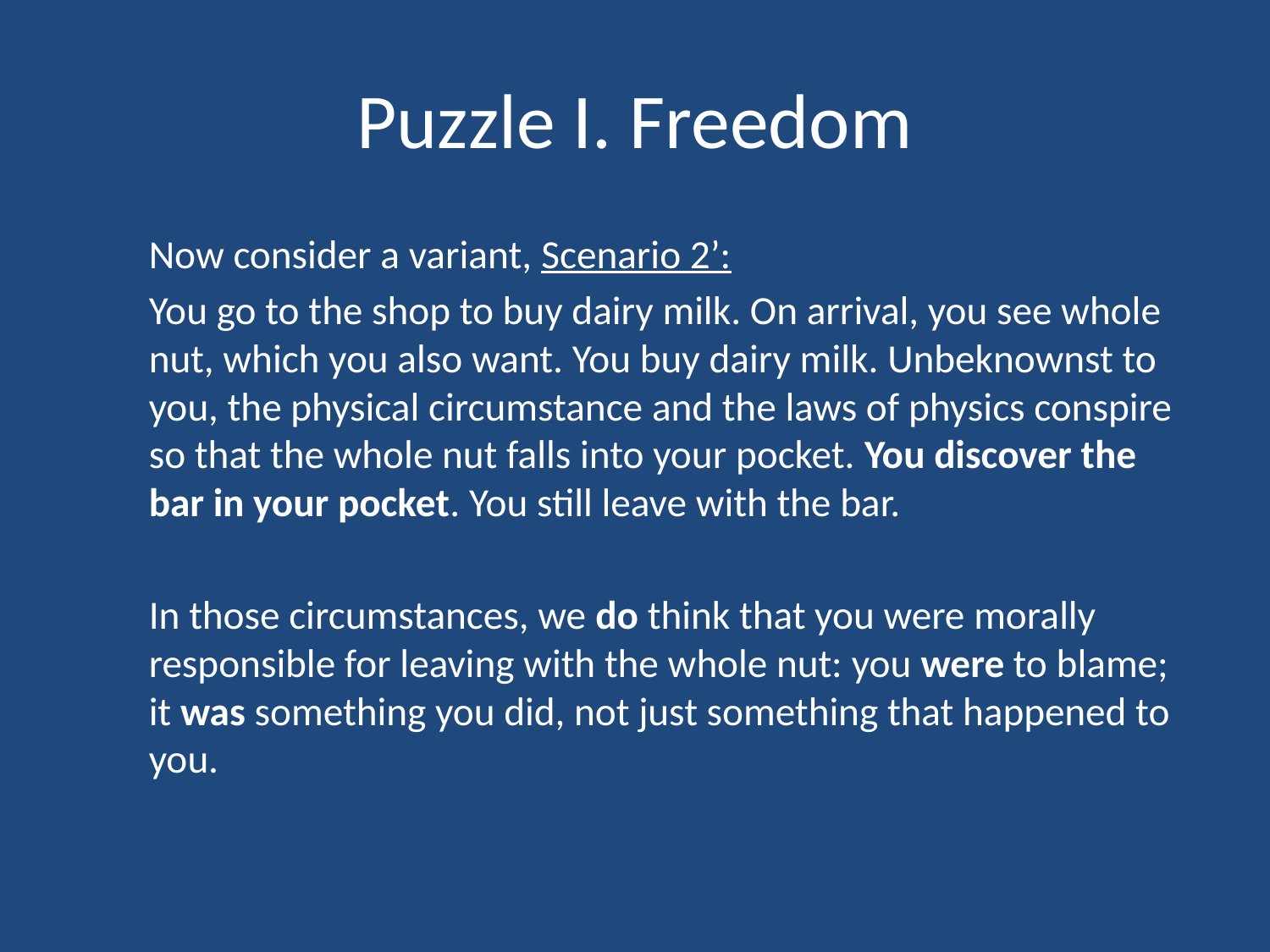

# Puzzle I. Freedom
	Now consider a variant, Scenario 2’:
	You go to the shop to buy dairy milk. On arrival, you see whole nut, which you also want. You buy dairy milk. Unbeknownst to you, the physical circumstance and the laws of physics conspire so that the whole nut falls into your pocket. You discover the bar in your pocket. You still leave with the bar.

	In those circumstances, we do think that you were morally responsible for leaving with the whole nut: you were to blame; it was something you did, not just something that happened to you.